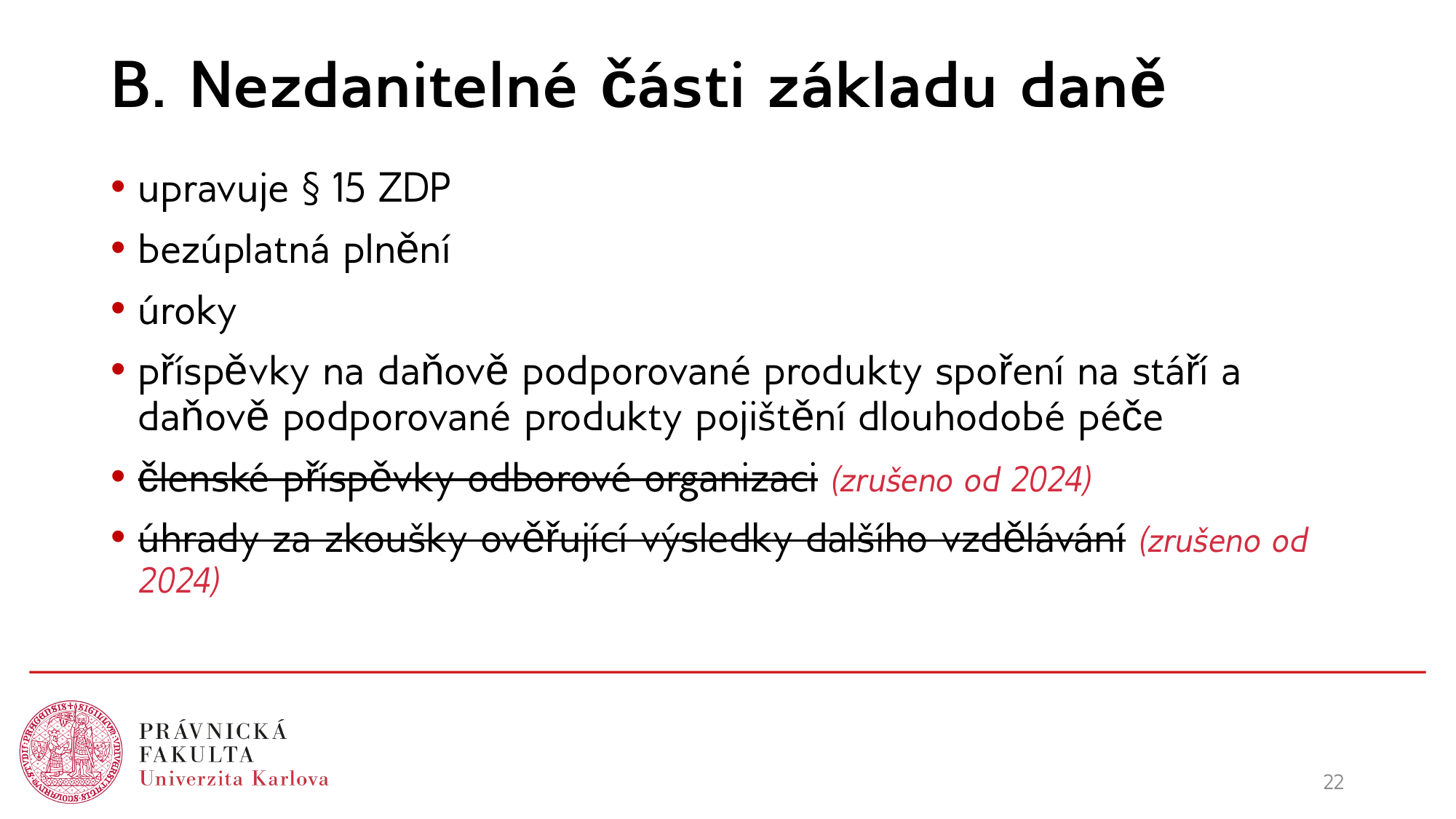

# B. Nezdanitelné části základu daně
upravuje § 15 ZDP
bezúplatná plnění
úroky
příspěvky na daňově podporované produkty spoření na stáří a daňově podporované produkty pojištění dlouhodobé péče
členské příspěvky odborové organizaci (zrušeno od 2024)
úhrady za zkoušky ověřující výsledky dalšího vzdělávání (zrušeno od 2024)

22